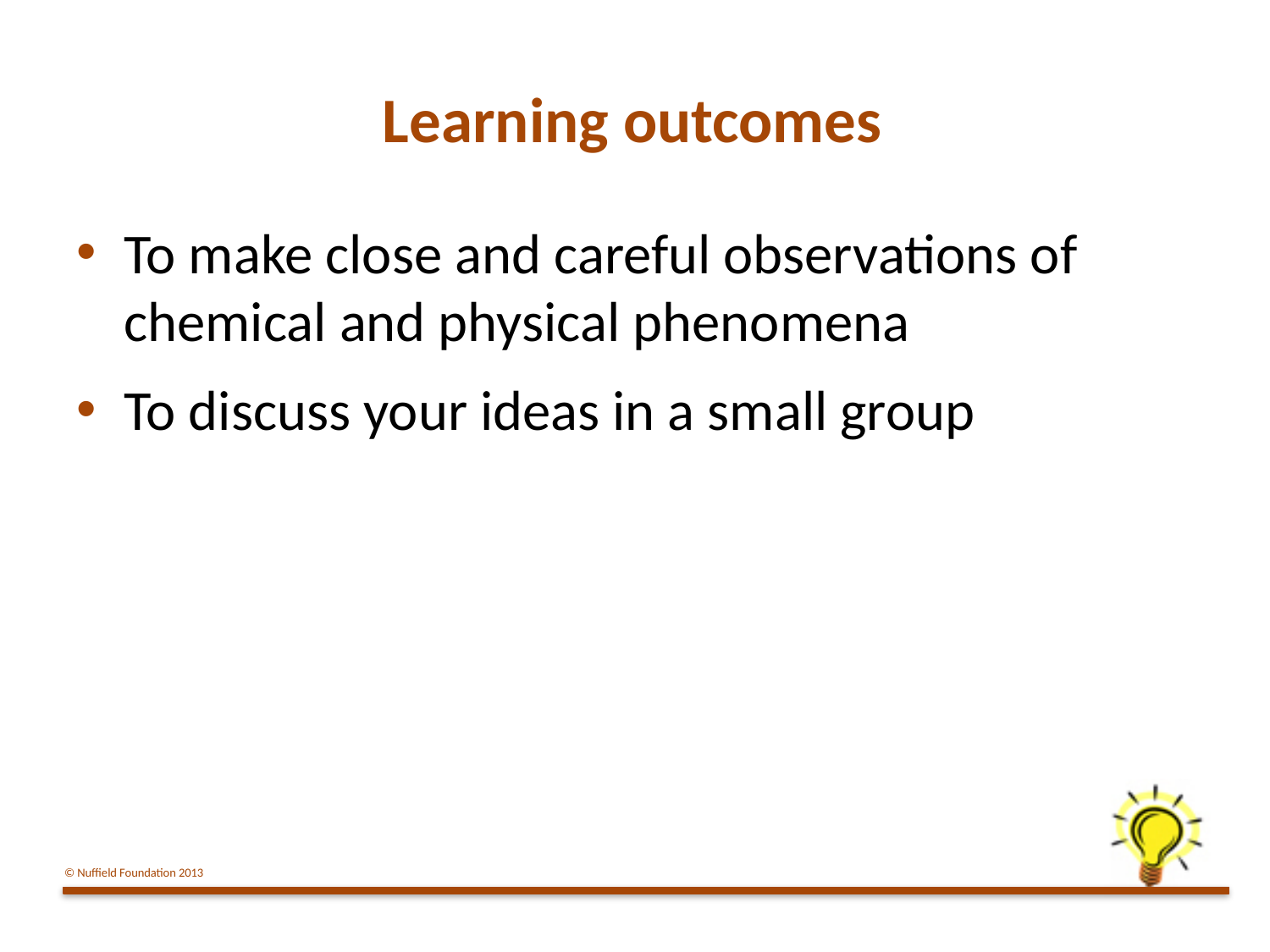

Learning outcomes
To make close and careful observations of chemical and physical phenomena
To discuss your ideas in a small group